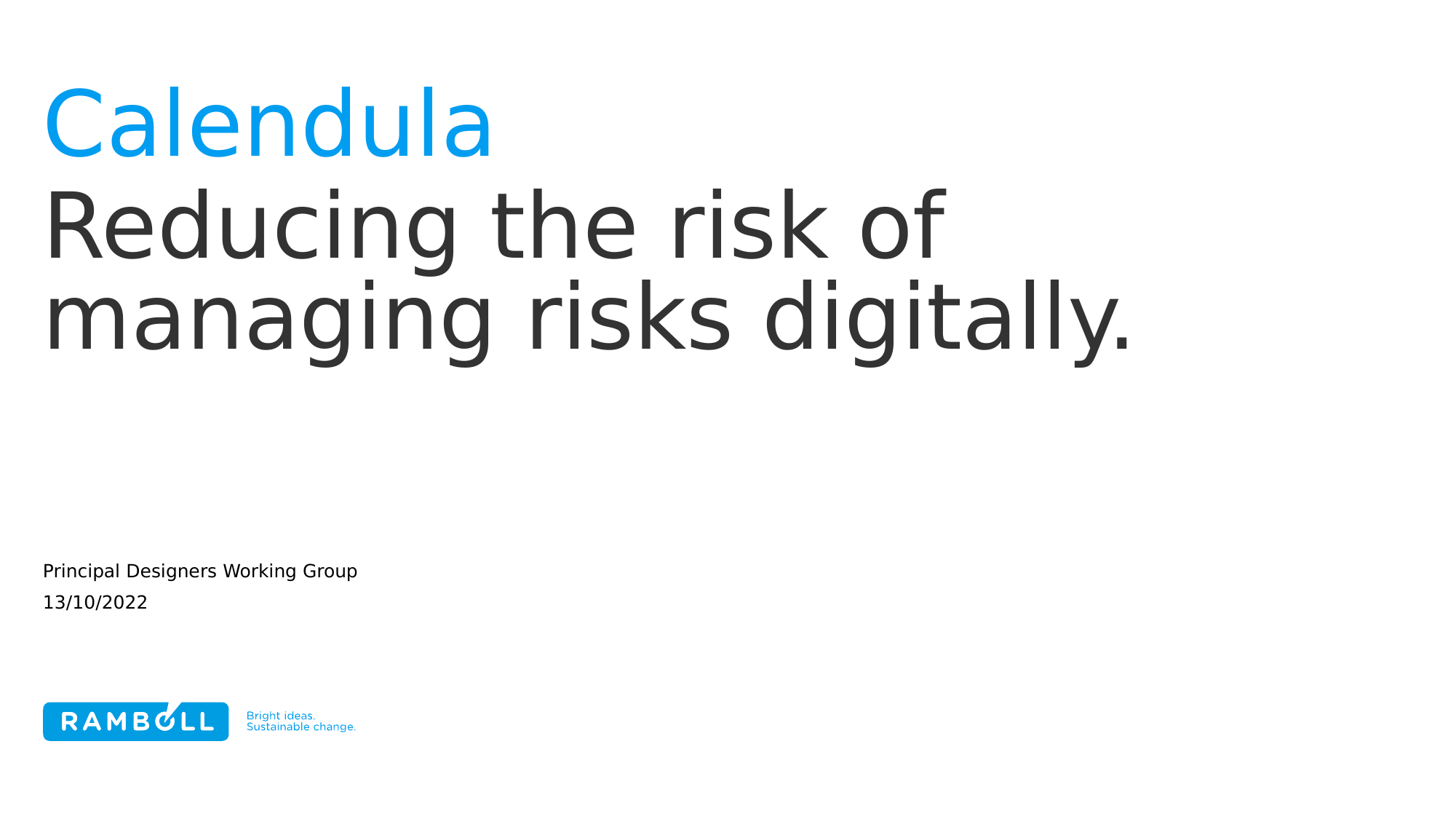

# Calendula
Reducing the risk of managing risks digitally.
Principal Designers Working Group
13/10/2022
1